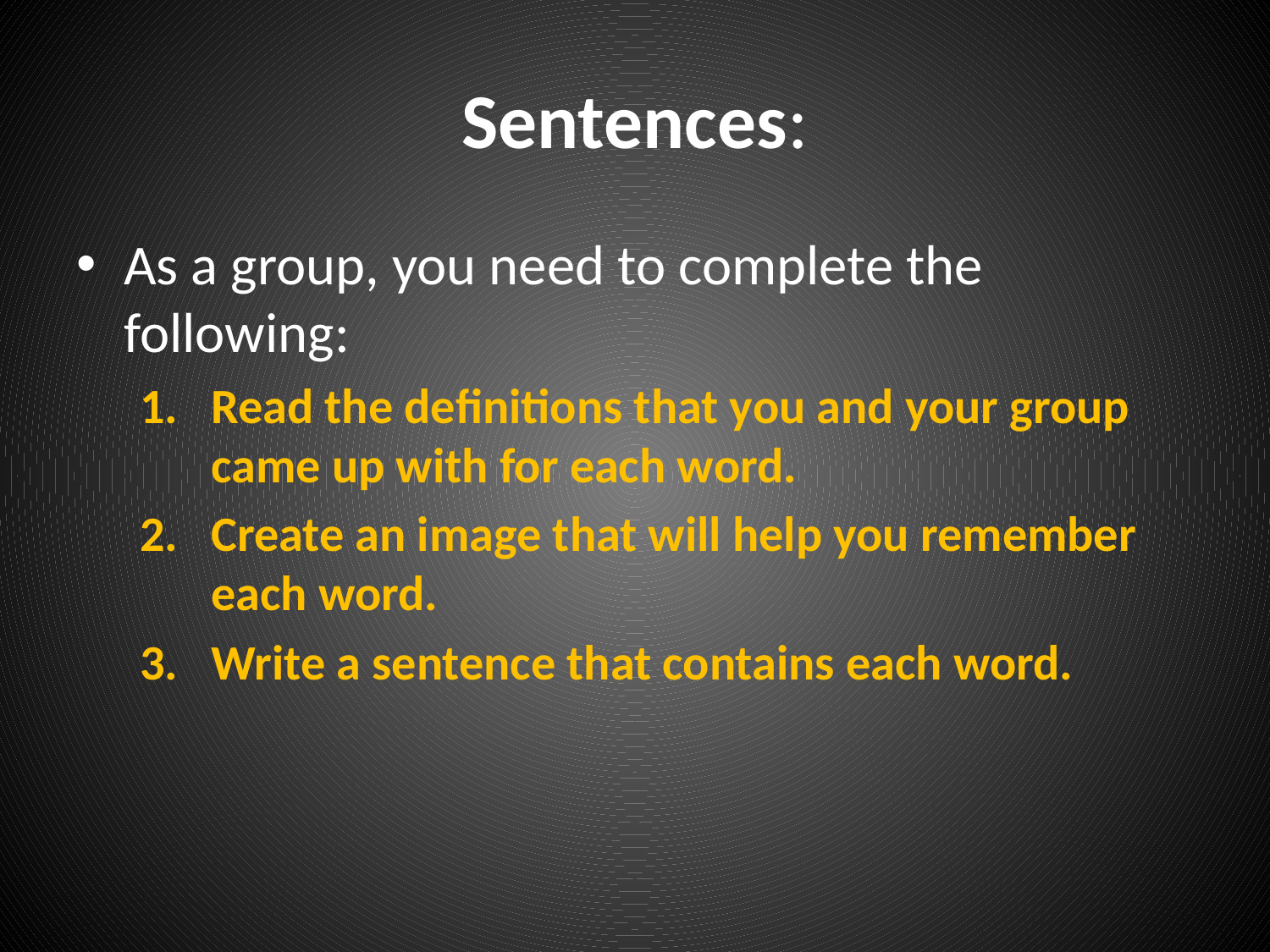

# Sentences:
As a group, you need to complete the following:
Read the definitions that you and your group came up with for each word.
Create an image that will help you remember  each word.
Write a sentence that contains each word.